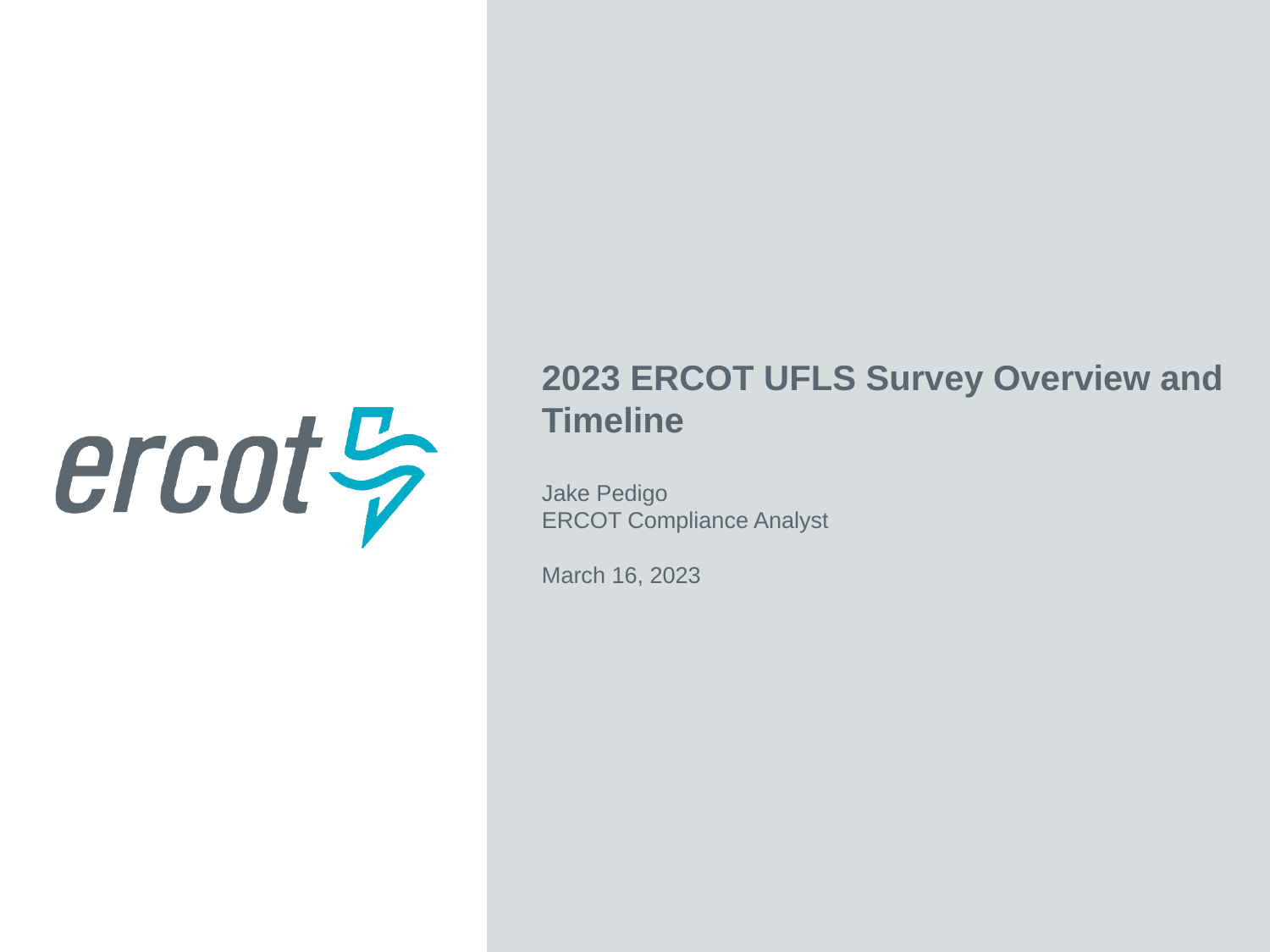

2023 ERCOT UFLS Survey Overview and Timeline

Jake Pedigo
ERCOT Compliance Analyst

March 16, 2023